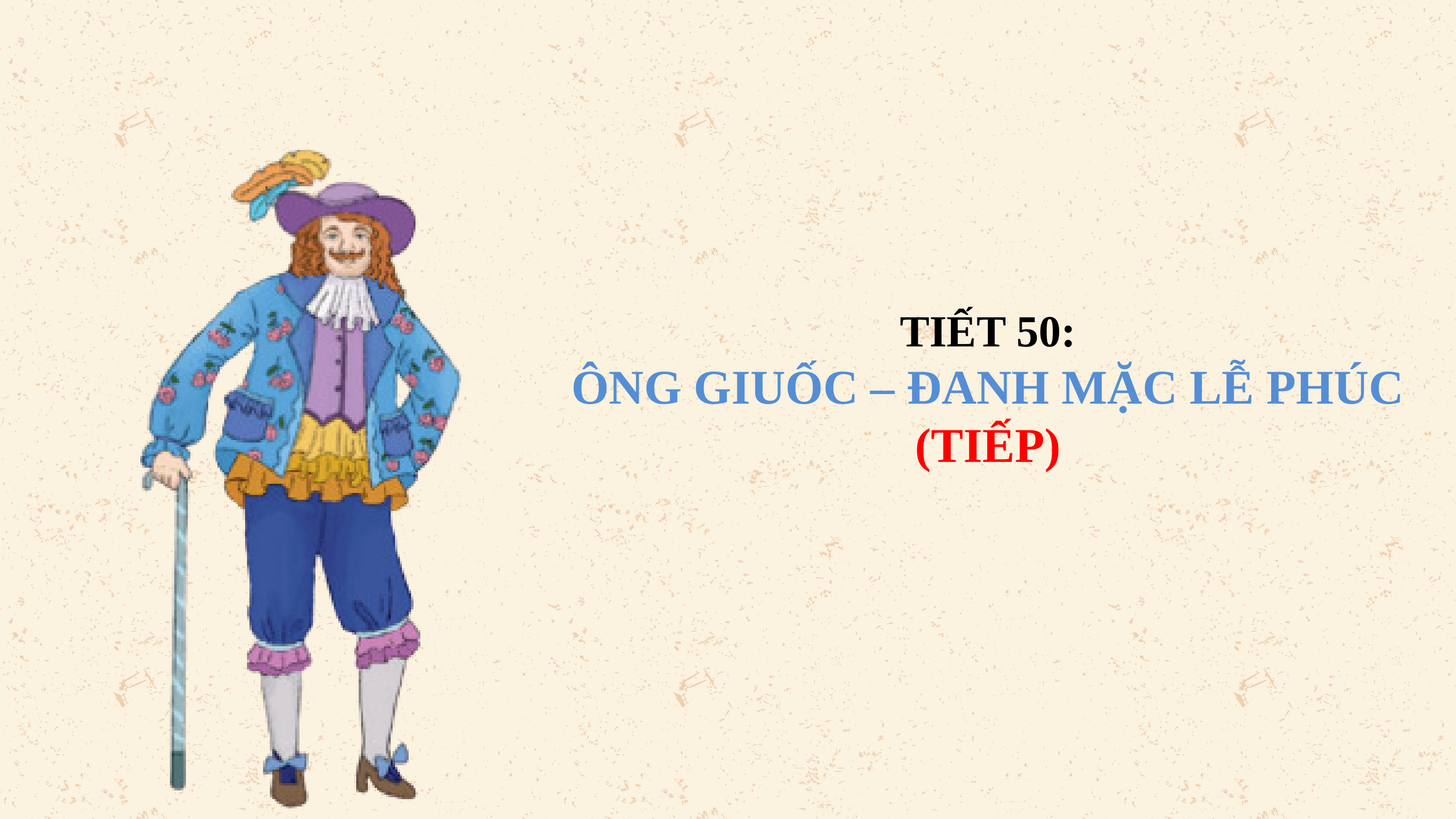

TIẾT 50:
ÔNG GIUỐC – ĐANH MẶC LỄ PHÚC (TIẾP)